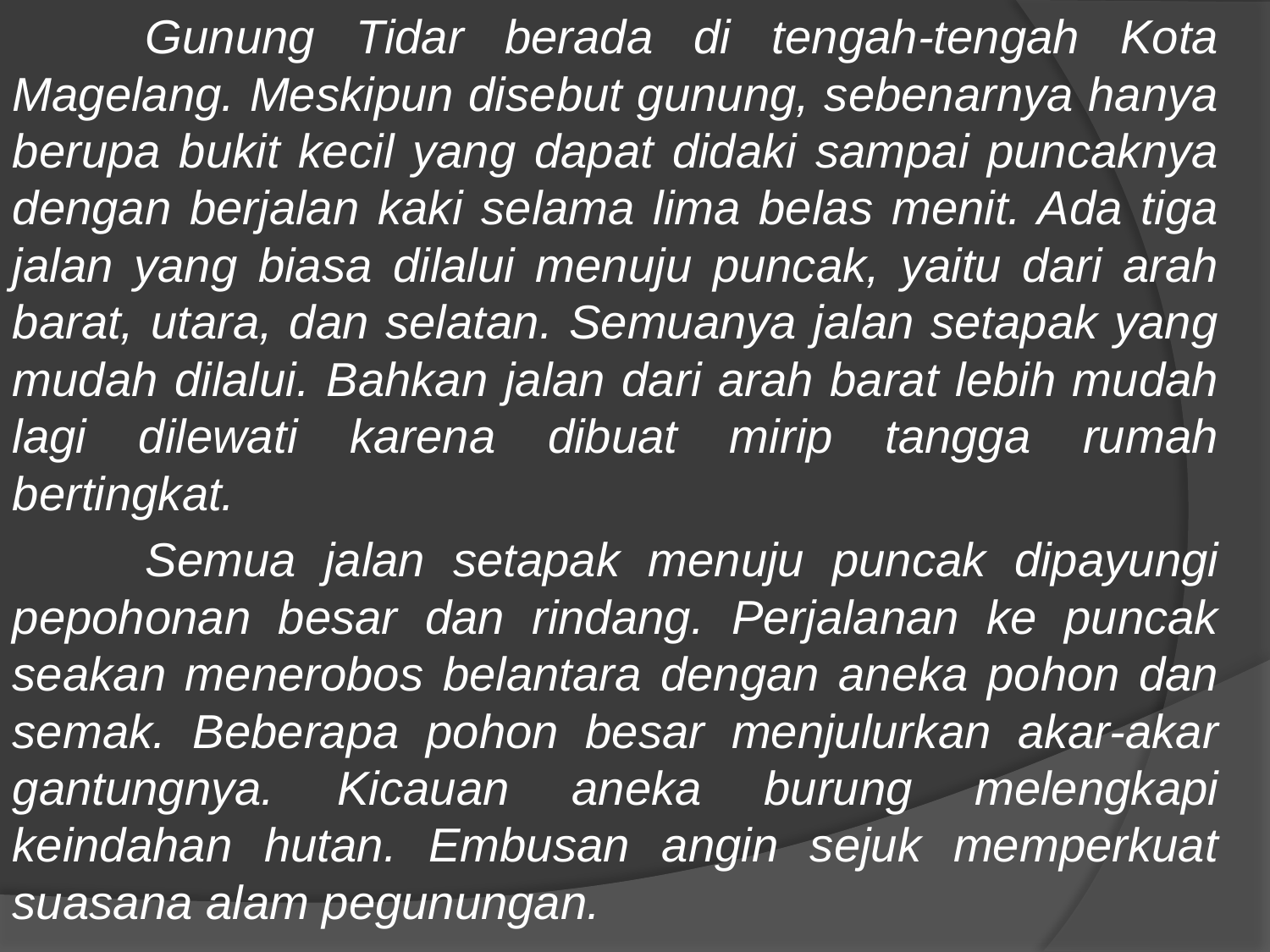

Gunung Tidar berada di tengah-tengah Kota Magelang. Meskipun disebut gunung, sebenarnya hanya berupa bukit kecil yang dapat didaki sampai puncaknya dengan berjalan kaki selama lima belas menit. Ada tiga jalan yang biasa dilalui menuju puncak, yaitu dari arah barat, utara, dan selatan. Semuanya jalan setapak yang mudah dilalui. Bahkan jalan dari arah barat lebih mudah lagi dilewati karena dibuat mirip tangga rumah bertingkat.
Semua jalan setapak menuju puncak dipayungi pepohonan besar dan rindang. Perjalanan ke puncak seakan menerobos belantara dengan aneka pohon dan semak. Beberapa pohon besar menjulurkan akar-akar gantungnya. Kicauan aneka burung melengkapi keindahan hutan. Embusan angin sejuk memperkuat suasana alam pegunungan.